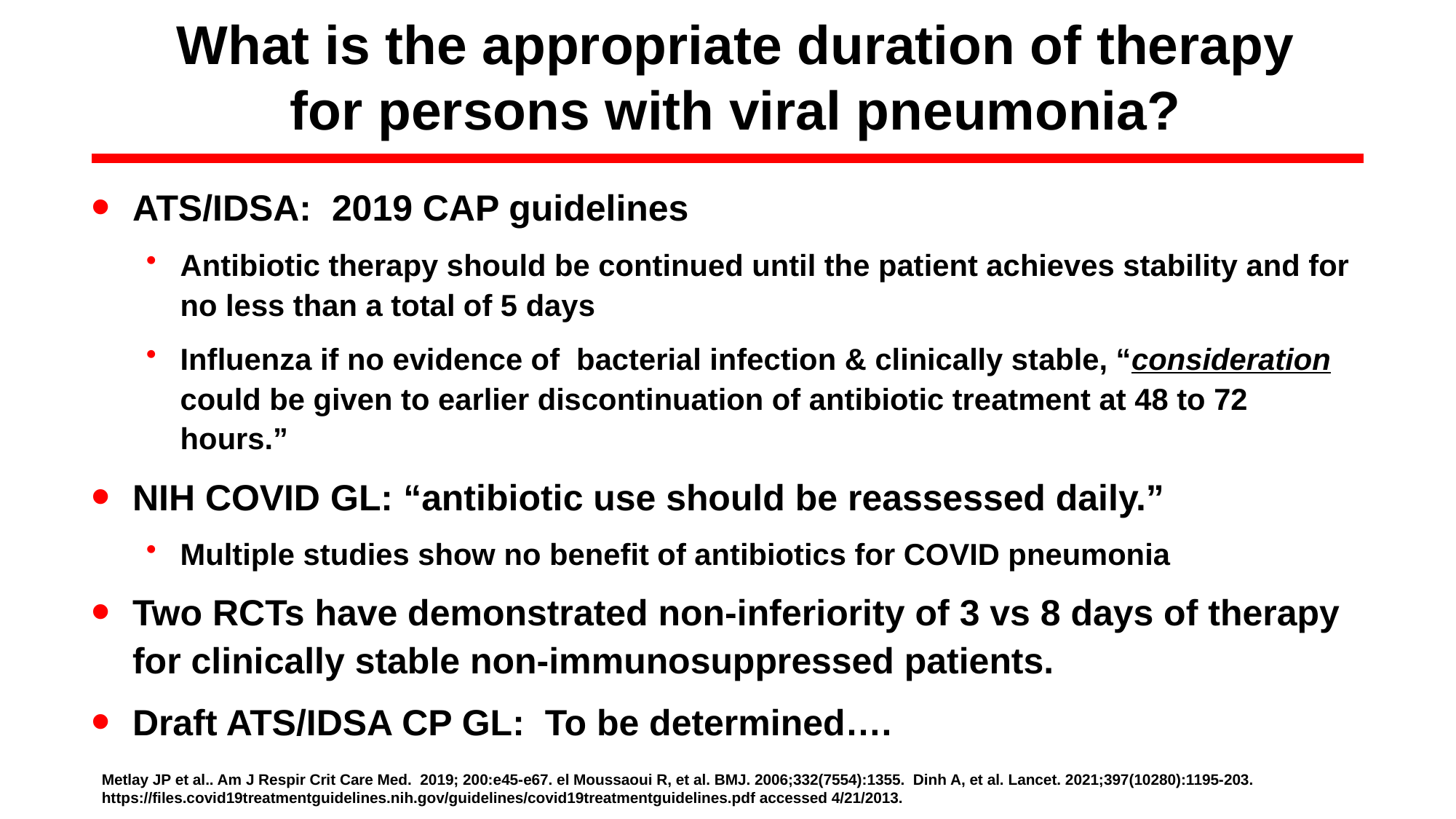

# What is the appropriate duration of therapy for persons with viral pneumonia?
ATS/IDSA:  2019 CAP guidelines
Antibiotic therapy should be continued until the patient achieves stability and for no less than a total of 5 days
Influenza if no evidence of  bacterial infection & clinically stable, “consideration could be given to earlier discontinuation of antibiotic treatment at 48 to 72 hours.”
NIH COVID GL: “antibiotic use should be reassessed daily.”
Multiple studies show no benefit of antibiotics for COVID pneumonia
Two RCTs have demonstrated non-inferiority of 3 vs 8 days of therapy for clinically stable non-immunosuppressed patients.
Draft ATS/IDSA CP GL:  To be determined….
Metlay JP et al.. Am J Respir Crit Care Med.  2019; 200:e45-e67. el Moussaoui R, et al. BMJ. 2006;332(7554):1355.  Dinh A, et al. Lancet. 2021;397(10280):1195-203.  https://files.covid19treatmentguidelines.nih.gov/guidelines/covid19treatmentguidelines.pdf accessed 4/21/2013.